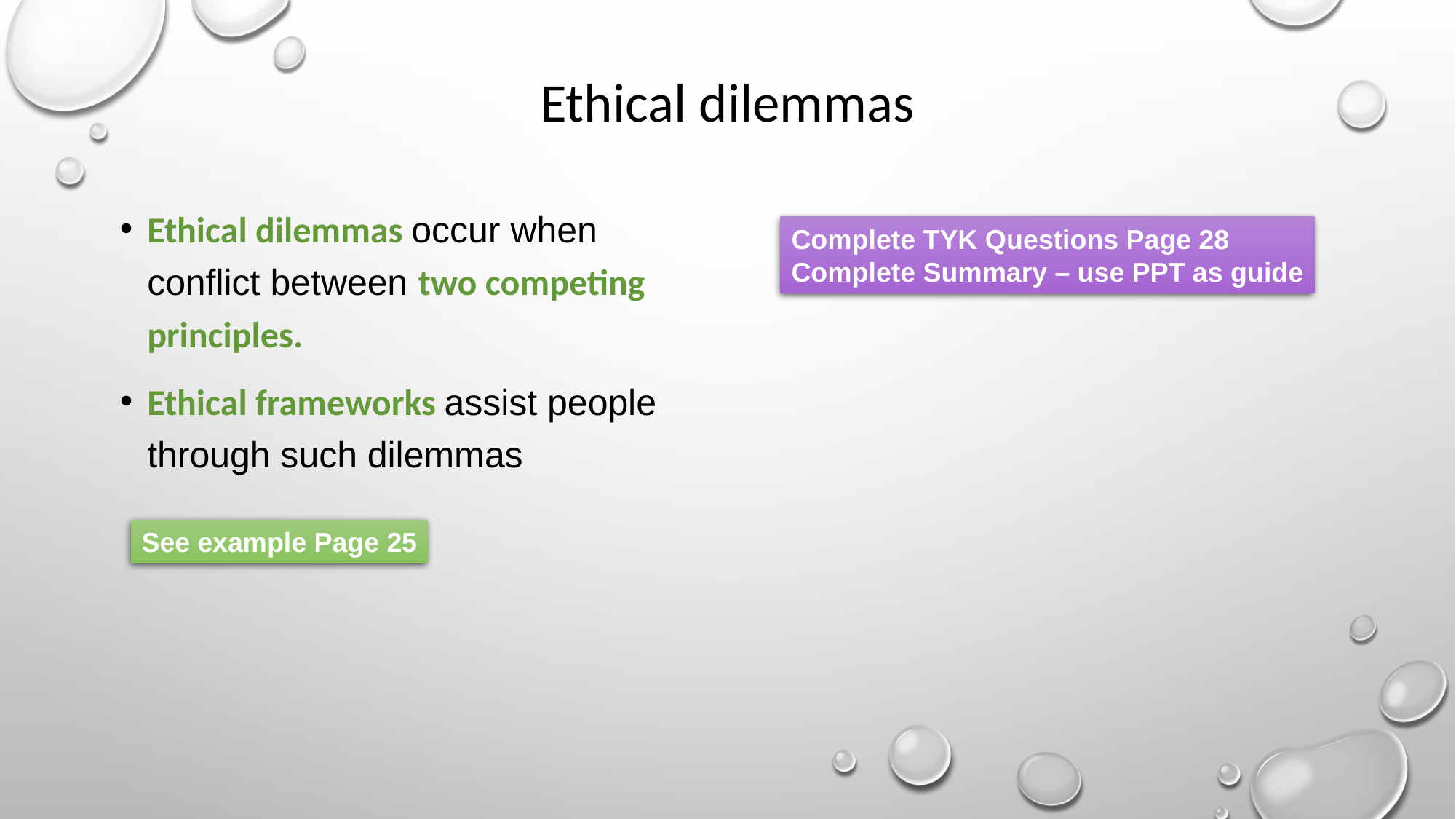

# Ethical dilemmas

Ethical dilemmas occur when conflict between two competing principles.
Ethical frameworks assist people through such dilemmas

Complete TYK Questions Page 28
Complete Summary – use PPT as guide
See example Page 25